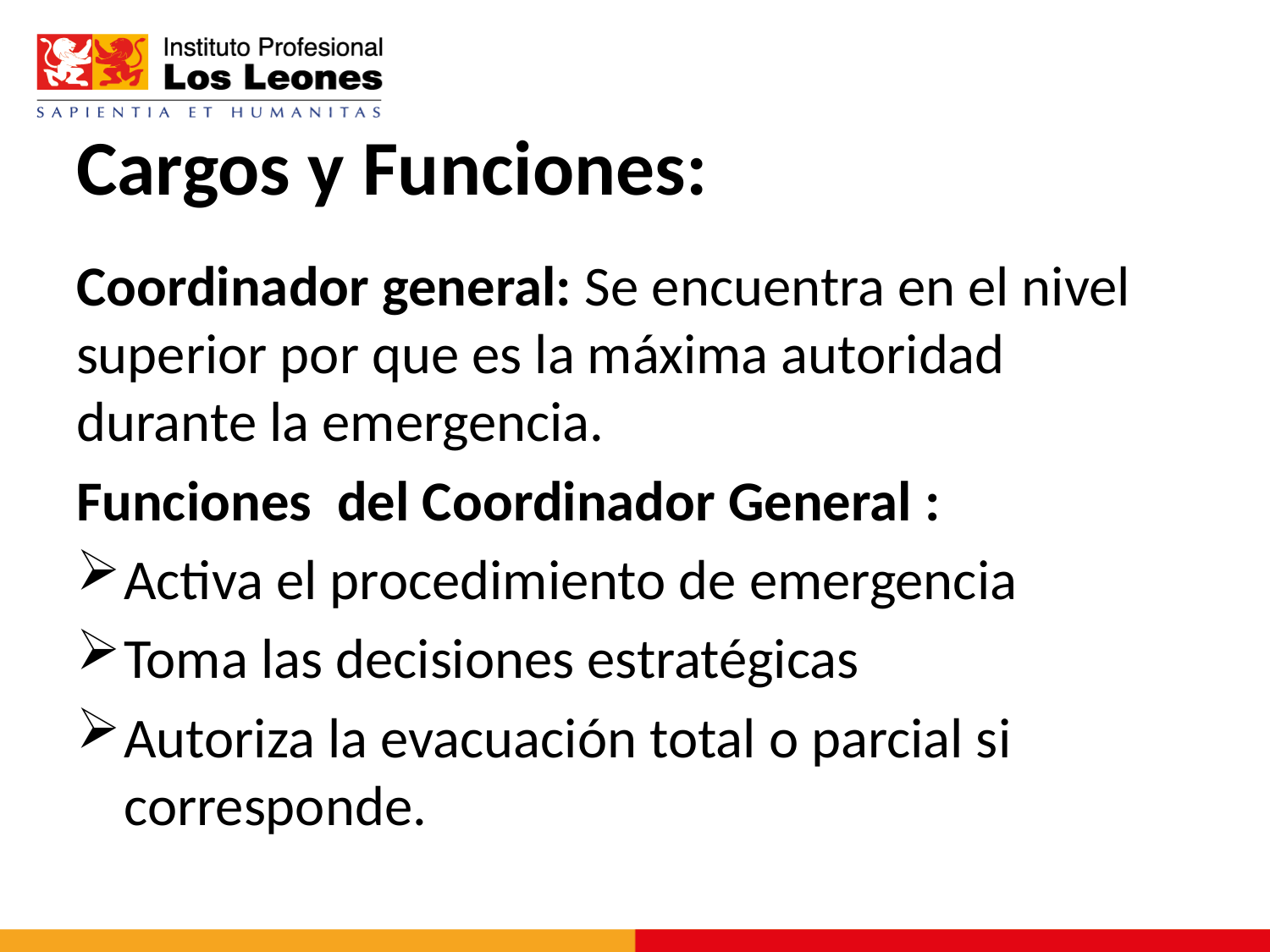

# Cargos y Funciones:
Coordinador general: Se encuentra en el nivel superior por que es la máxima autoridad  durante la emergencia.
Funciones  del Coordinador General :
Activa el procedimiento de emergencia
Toma las decisiones estratégicas
Autoriza la evacuación total o parcial si corresponde.